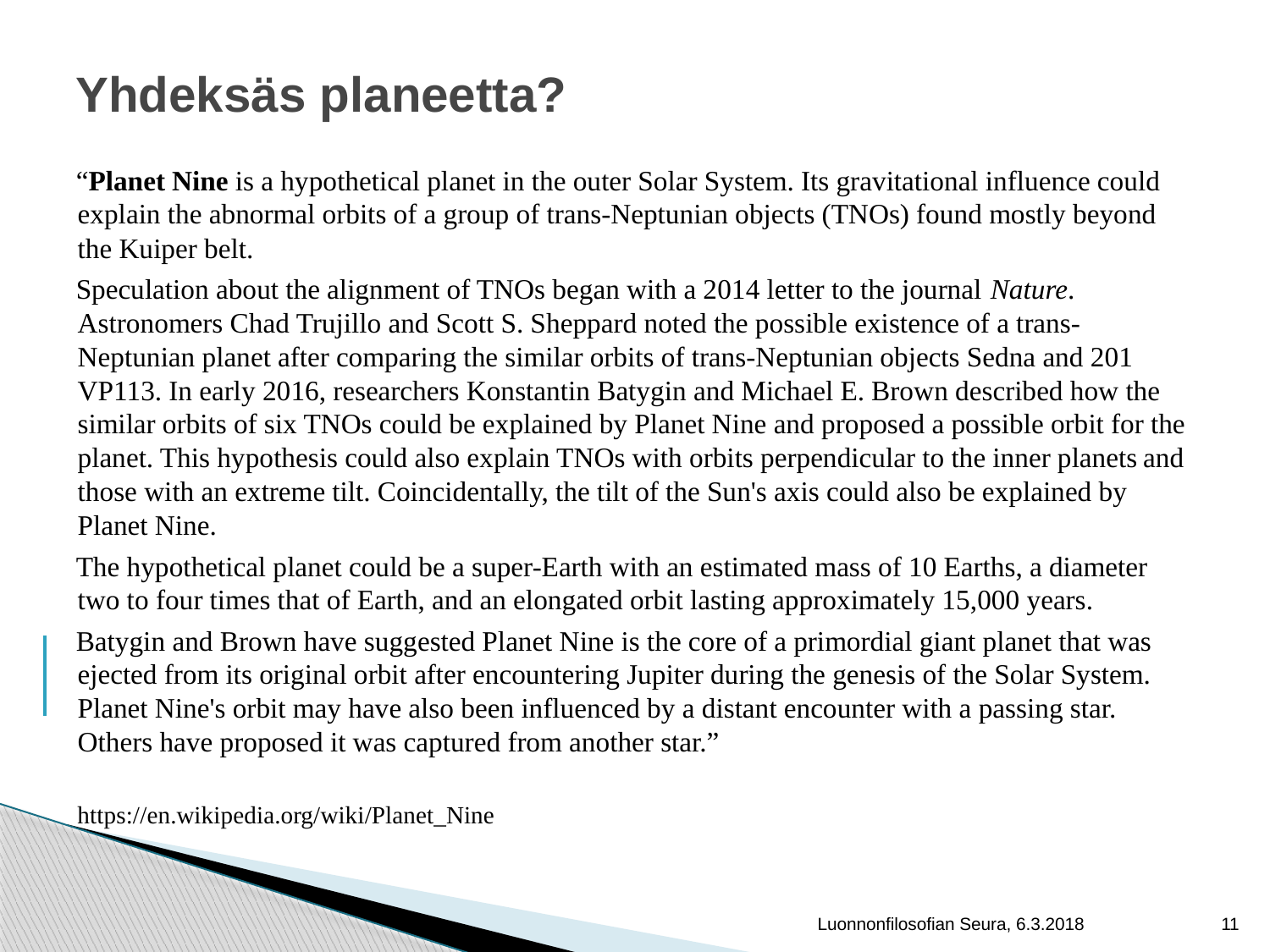

# Yhdeksäs planeetta?
“Planet Nine is a hypothetical planet in the outer Solar System. Its gravitational influence could explain the abnormal orbits of a group of trans-Neptunian objects (TNOs) found mostly beyond the Kuiper belt.
Speculation about the alignment of TNOs began with a 2014 letter to the journal Nature. Astronomers Chad Trujillo and Scott S. Sheppard noted the possible existence of a trans-Neptunian planet after comparing the similar orbits of trans-Neptunian objects Sedna and 201 VP113. In early 2016, researchers Konstantin Batygin and Michael E. Brown described how the similar orbits of six TNOs could be explained by Planet Nine and proposed a possible orbit for the planet. This hypothesis could also explain TNOs with orbits perpendicular to the inner planets and those with an extreme tilt. Coincidentally, the tilt of the Sun's axis could also be explained by Planet Nine.
The hypothetical planet could be a super-Earth with an estimated mass of 10 Earths, a diameter two to four times that of Earth, and an elongated orbit lasting approximately 15,000 years.
Batygin and Brown have suggested Planet Nine is the core of a primordial giant planet that was ejected from its original orbit after encountering Jupiter during the genesis of the Solar System. Planet Nine's orbit may have also been influenced by a distant encounter with a passing star. Others have proposed it was captured from another star.”

https://en.wikipedia.org/wiki/Planet_Nine
Luonnonfilosofian Seura, 6.3.2018
11